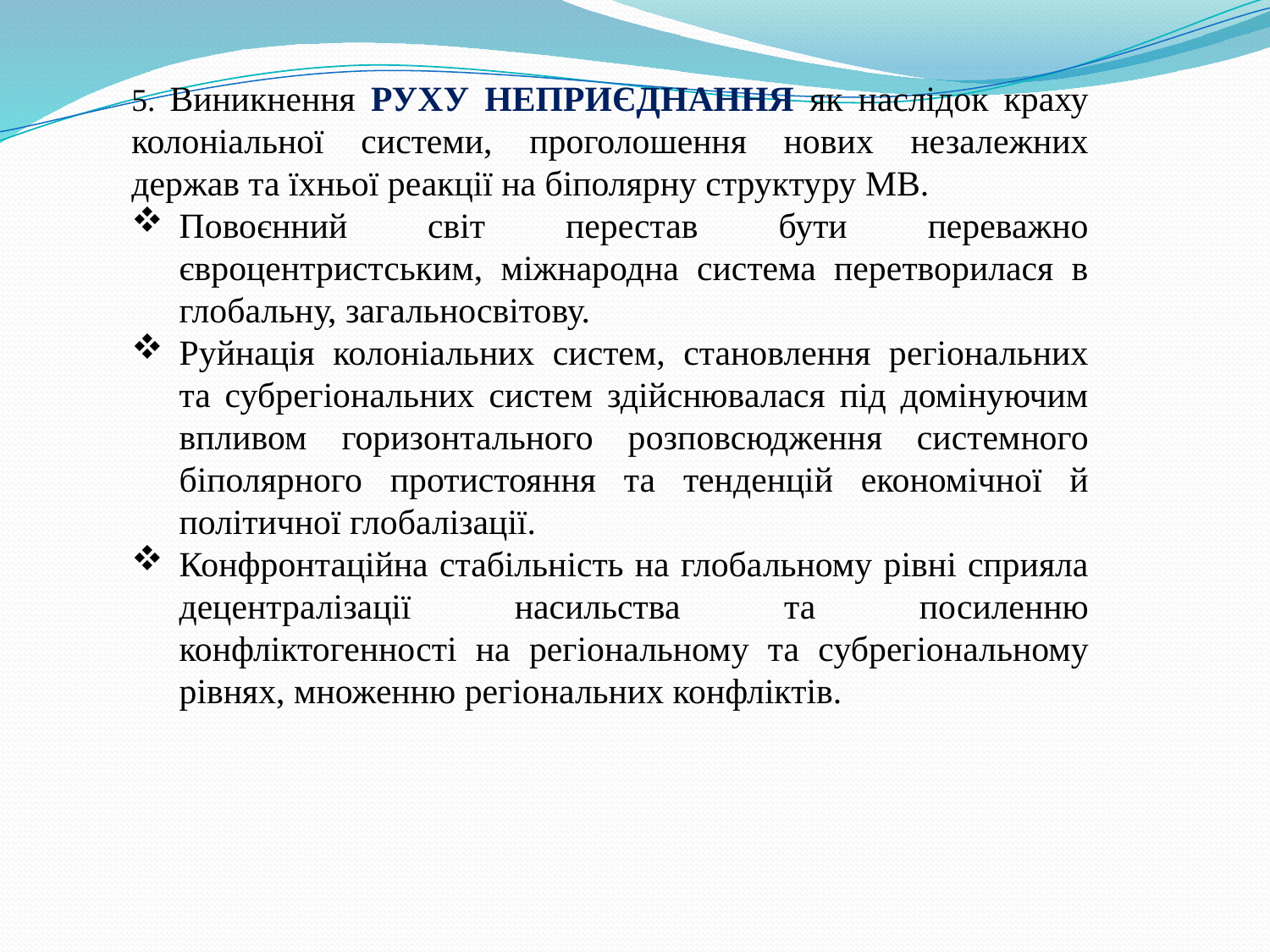

5. Виникнення РУХУ НЕПРИЄДНАННЯ як наслідок краху колоніальної системи, проголошення нових незалежних держав та їхньої реакції на біполярну структуру МВ.
Повоєнний світ перестав бути переважно євроцентристським, міжнародна система перетворилася в глобальну, загальносвітову.
Руйнація колоніальних систем, становлення регіональних та субрегіональних систем здійснювалася під домінуючим впливом горизонтального розповсюдження системного біполярного протистояння та тенденцій економічної й політичної глобалізації.
Конфронтаційна стабільність на глобальному рівні сприяла децентралізації насильства та посиленню конфліктогенності на регіональному та субрегіональному рівнях, множенню регіональних конфліктів.